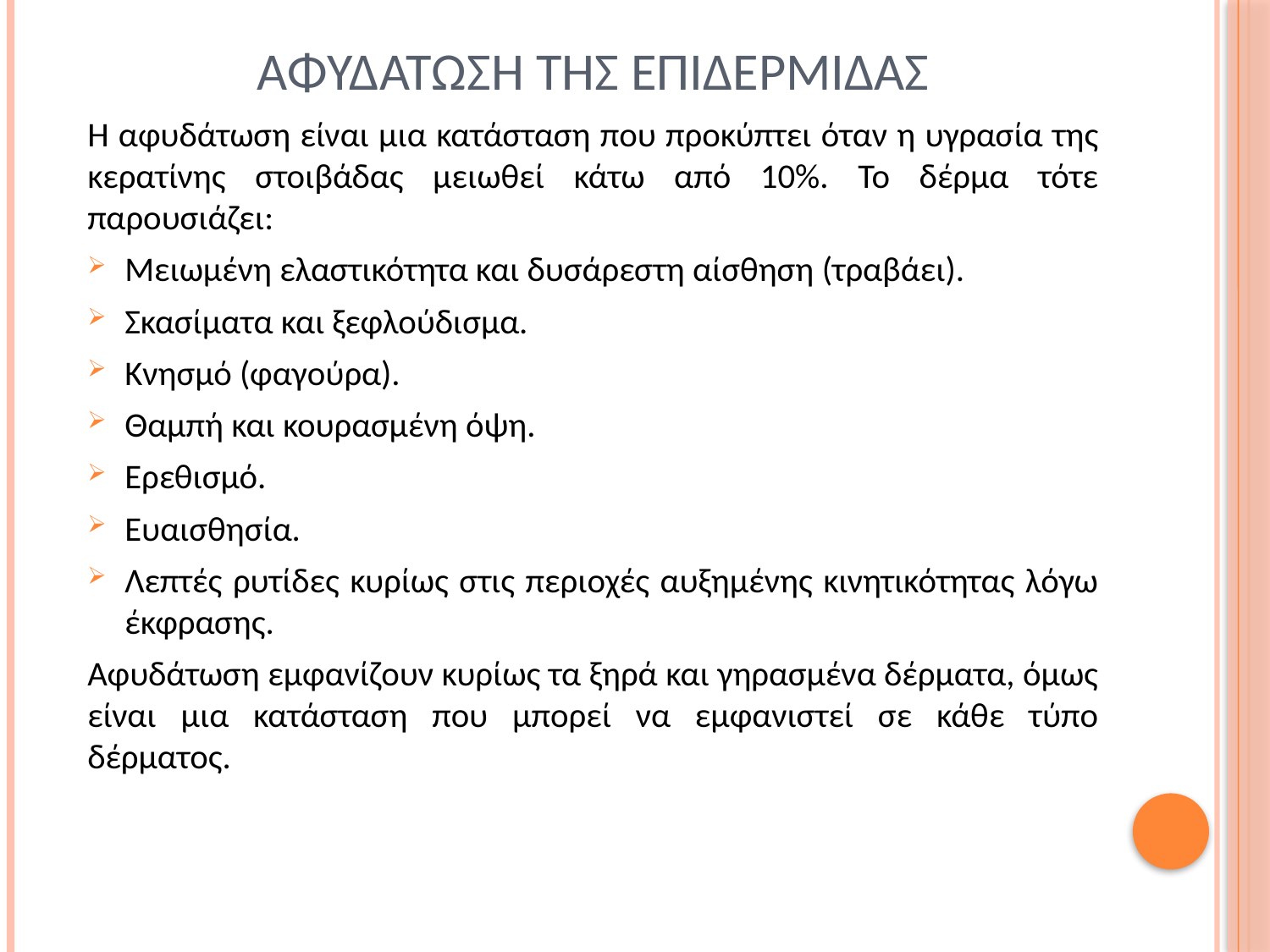

# αφυδατωση τησ επιδερμιδασ
Η αφυδάτωση είναι μια κατάσταση που προκύπτει όταν η υγρασία της κερατίνης στοιβάδας μειωθεί κάτω από 10%. Το δέρμα τότε παρουσιάζει:
Μειωμένη ελαστικότητα και δυσάρεστη αίσθηση (τραβάει).
Σκασίματα και ξεφλούδισμα.
Κνησμό (φαγούρα).
Θαμπή και κουρασμένη όψη.
Ερεθισμό.
Ευαισθησία.
Λεπτές ρυτίδες κυρίως στις περιοχές αυξημένης κινητικότητας λόγω έκφρασης.
Αφυδάτωση εμφανίζουν κυρίως τα ξηρά και γηρασμένα δέρματα, όμως είναι μια κατάσταση που μπορεί να εμφανιστεί σε κάθε τύπο δέρματος.